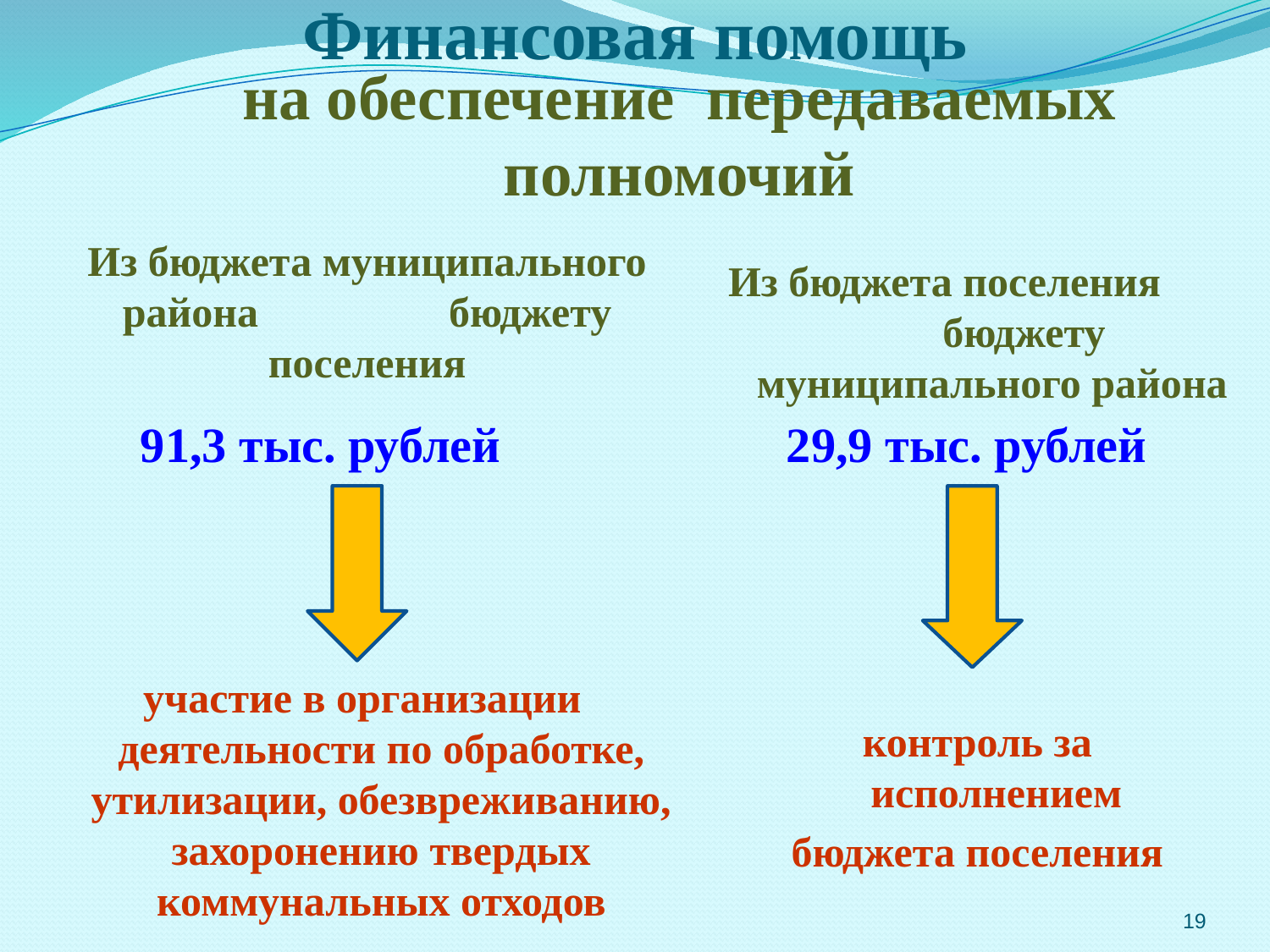

# Финансовая помощь
на обеспечение  передаваемых полномочий
Из бюджета муниципального района                  бюджету поселения
Из бюджета поселения                бюджету муниципального района
91,3 тыс. рублей
29,9 тыс. рублей

контроль за исполнением
бюджета поселения
участие в организации деятельности по обработке, утилизации, обезвреживанию, захоронению твердых коммунальных отходов
19